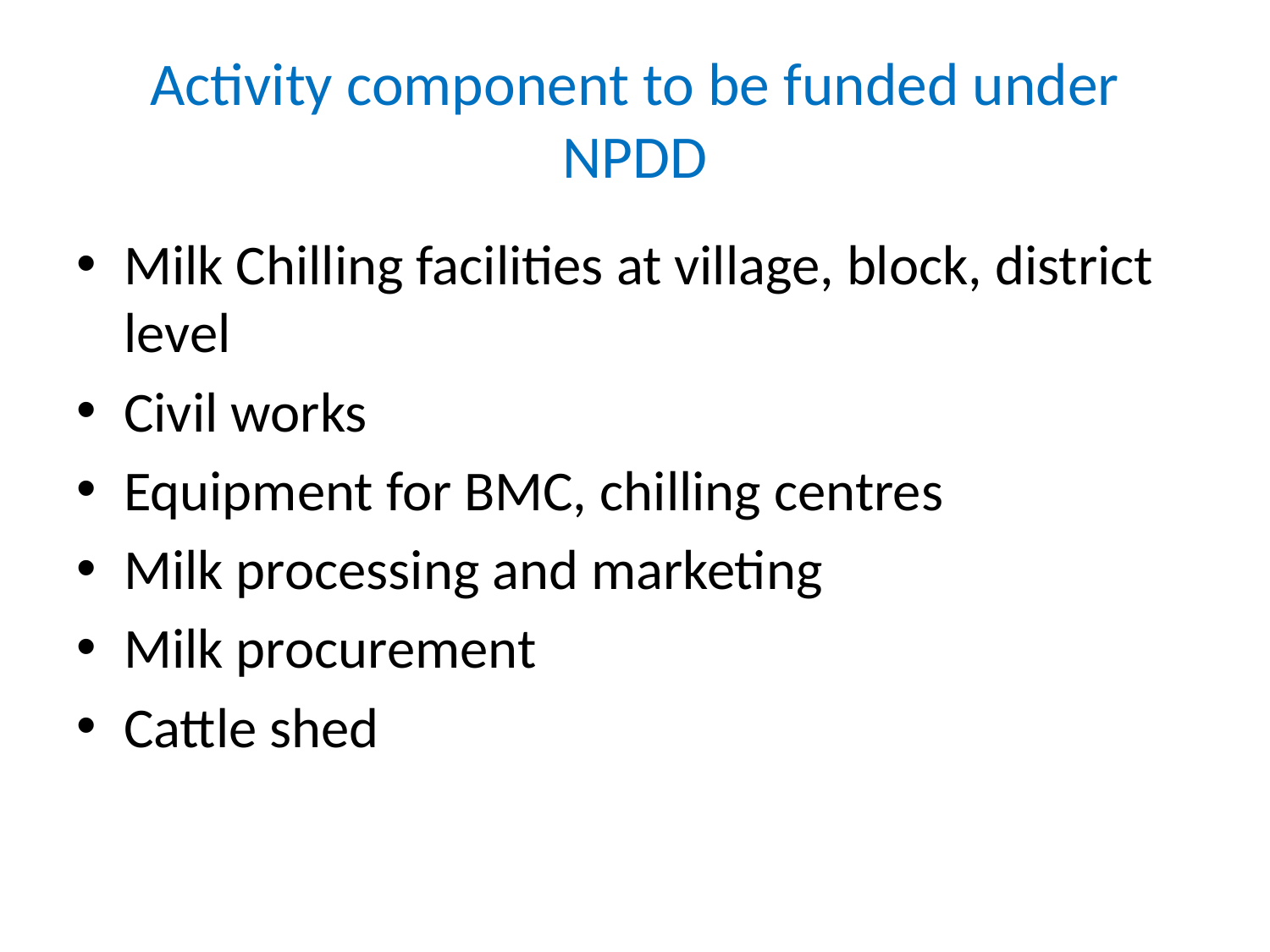

# Activity component to be funded under NPDD
Milk Chilling facilities at village, block, district level
Civil works
Equipment for BMC, chilling centres
Milk processing and marketing
Milk procurement
Cattle shed